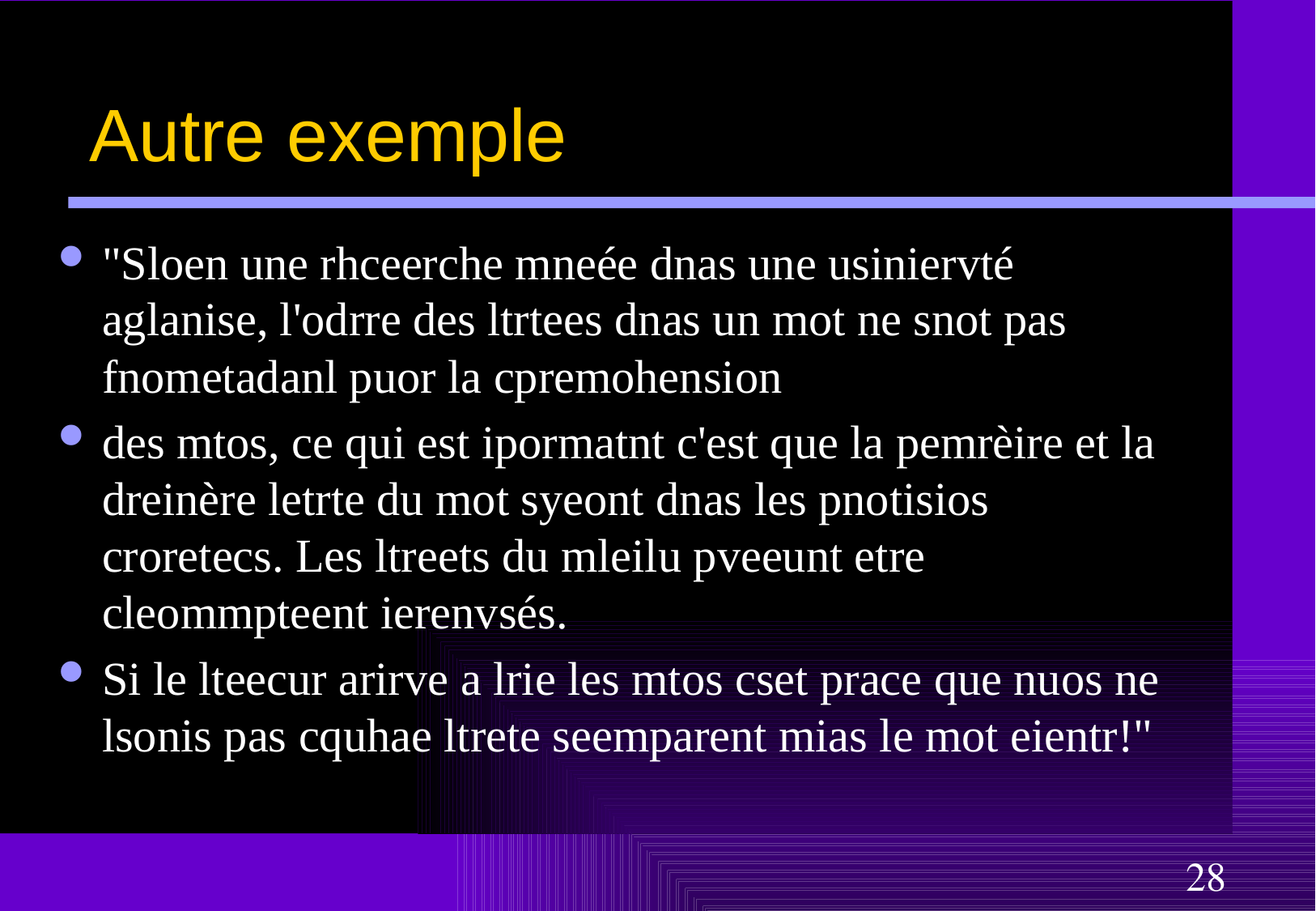

# Autre exemple
"Sloen une rhceerche mneée dnas une usiniervté aglanise, l'odrre des ltrtees dnas un mot ne snot pas fnometadanl puor la cpremohension
des mtos, ce qui est ipormatnt c'est que la pemrèire et la dreinère letrte du mot syeont dnas les pnotisios croretecs. Les ltreets du mleilu pveeunt etre cleommpteent ierenvsés.
Si le lteecur arirve a lrie les mtos cset prace que nuos ne lsonis pas cquhae ltrete seemparent mias le mot eientr!"
28